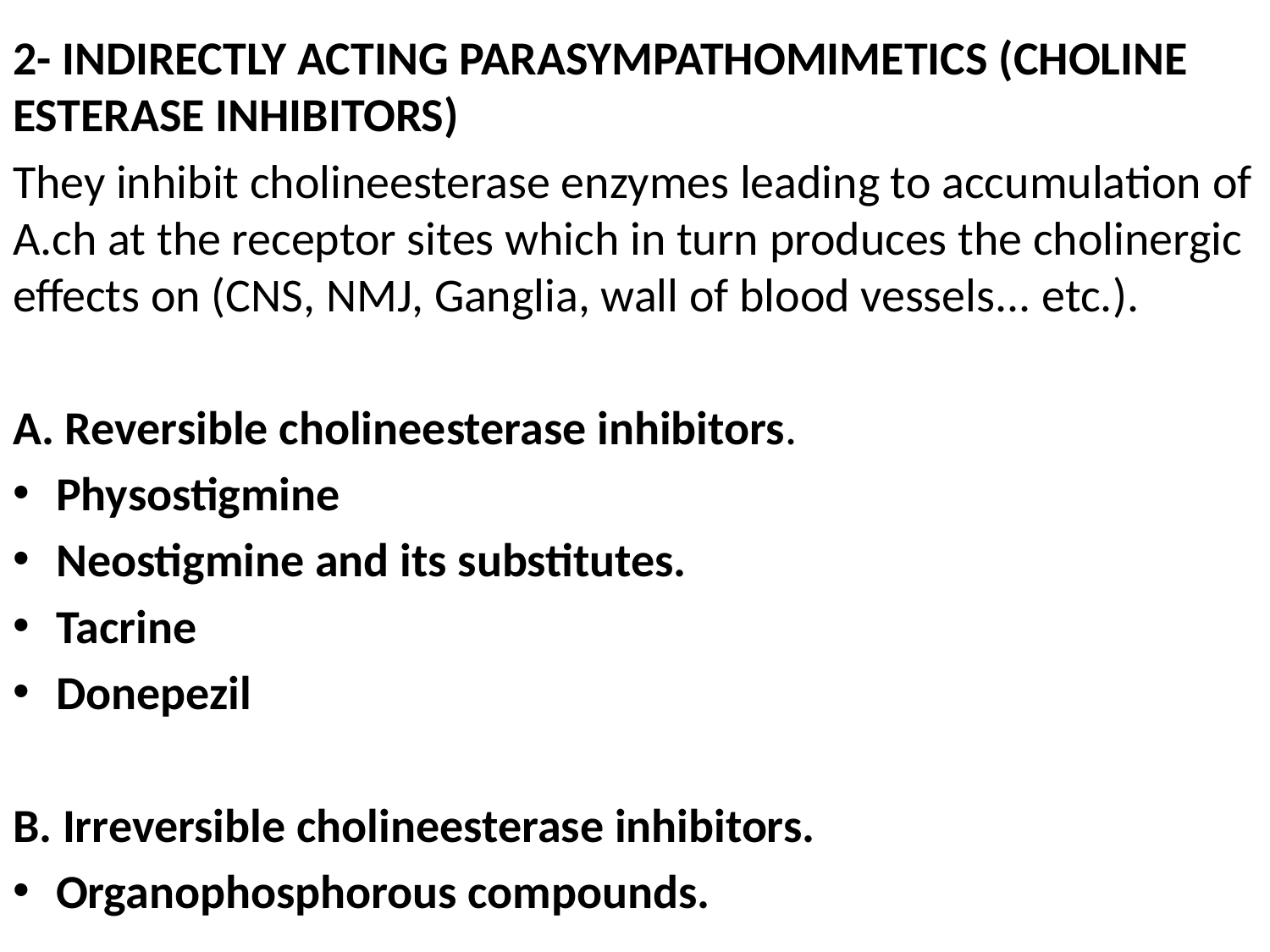

2- INDIRECTLY ACTING PARASYMPATHOMIMETICS (CHOLINE ESTERASE INHIBITORS)
They inhibit cholineesterase enzymes leading to accumulation of A.ch at the receptor sites which in turn produces the cholinergic effects on (CNS, NMJ, Ganglia, wall of blood vessels... etc.).

A. Reversible cholineesterase inhibitors.
Physostigmine
Neostigmine and its substitutes.
Tacrine
Donepezil

B. Irreversible cholineesterase inhibitors.
Organophosphorous compounds.